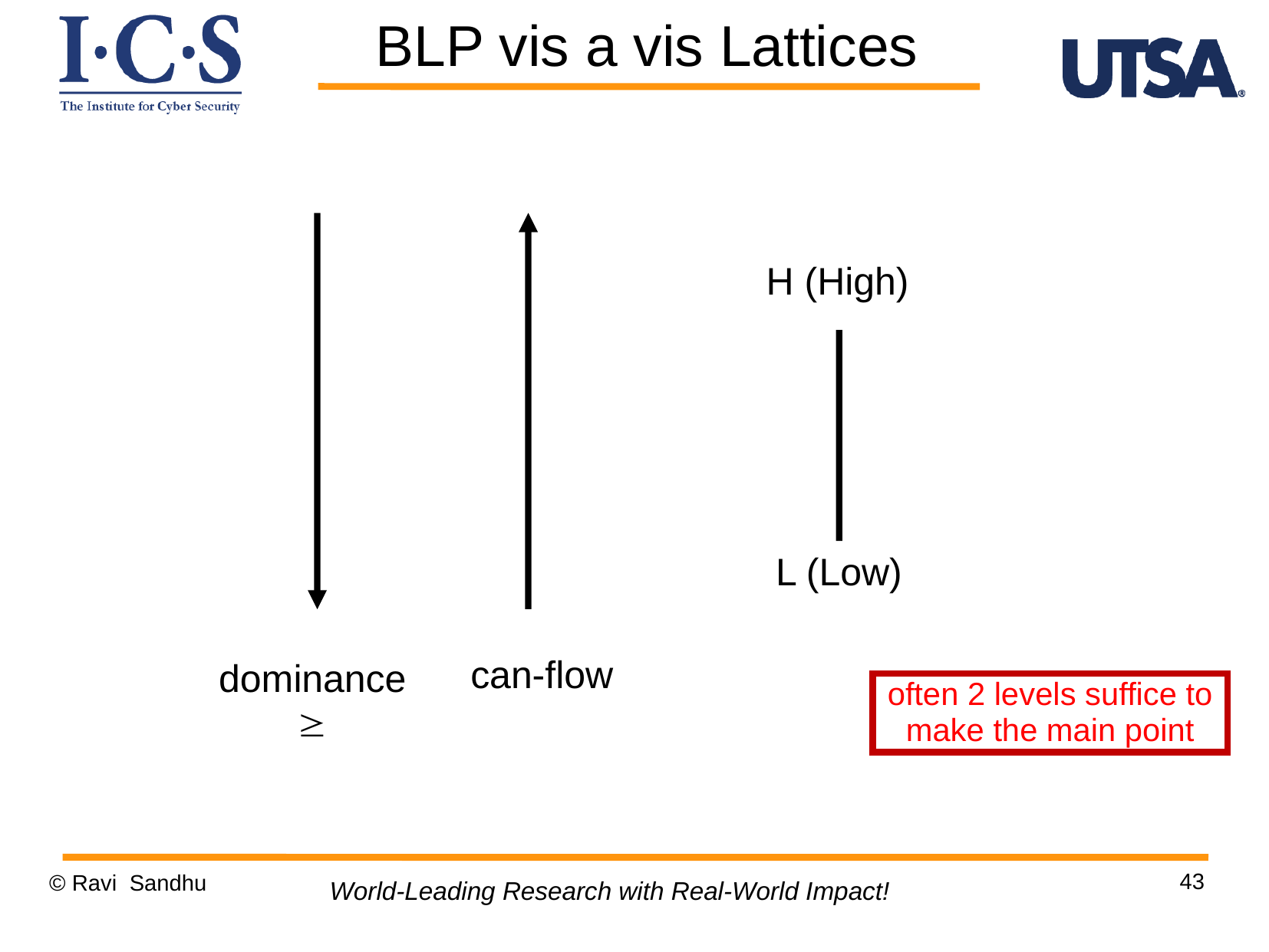

BLP vis a vis Lattices

H (High)

L (Low)
dominance
≥
can-flow
often 2 levels suffice to make the main point
43
© Ravi  Sandhu
World-Leading Research with Real-World Impact!